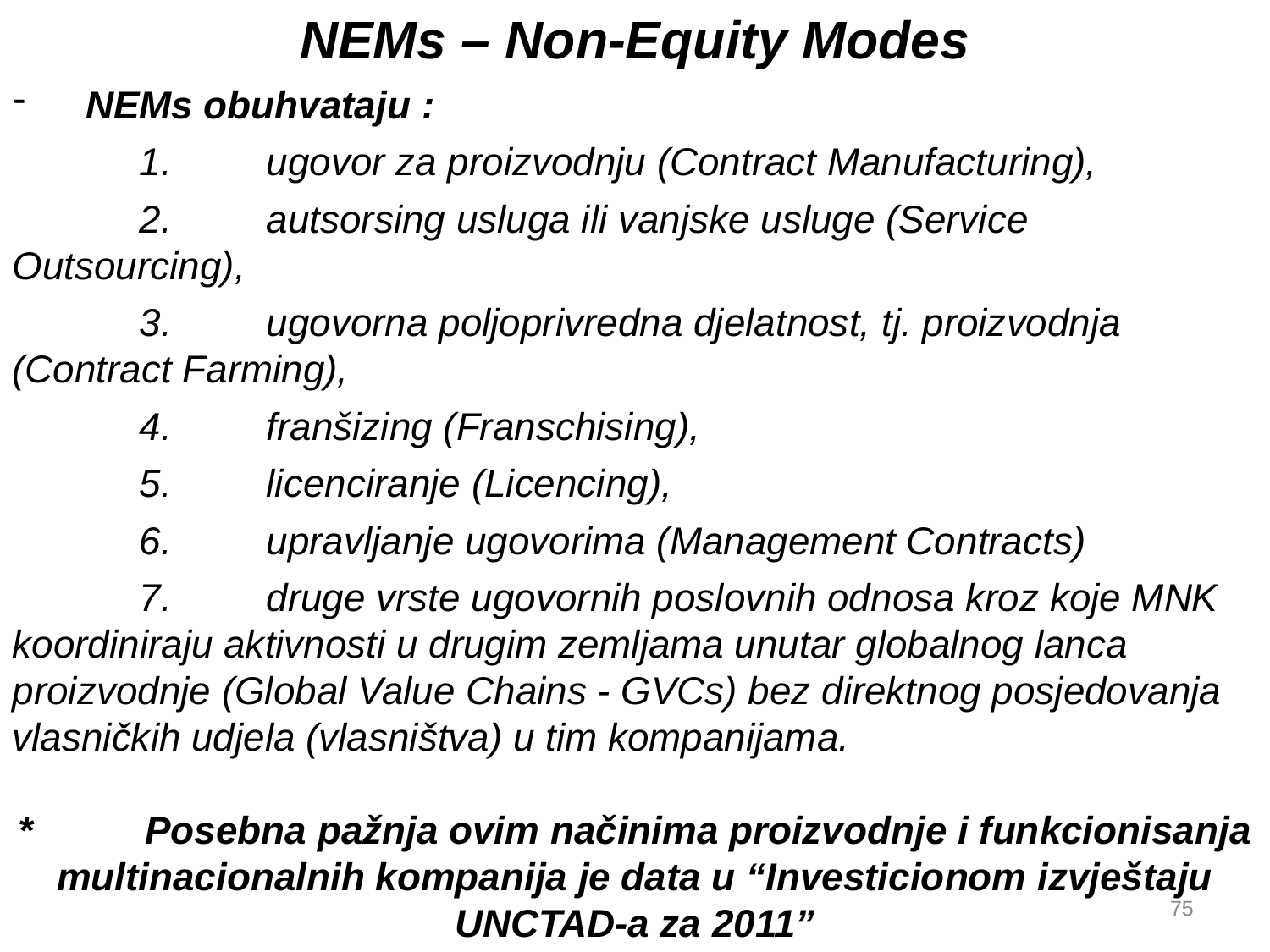

NEMs – Non-Equity Modes

    NEMs obuhvataju :

	1.	ugovor za proizvodnju (Contract Manufacturing),

	2.	autsorsing usluga ili vanjske usluge (Service Outsourcing),

	3.	ugovorna poljoprivredna djelatnost, tj. proizvodnja (Contract Farming),

	4.	franšizing (Franschising),

	5.	licenciranje (Licencing),

	6.	upravljanje ugovorima (Management Contracts)

	7.	druge vrste ugovornih poslovnih odnosa kroz koje MNK koordiniraju aktivnosti u drugim zemljama unutar globalnog lanca proizvodnje (Global Value Chains - GVCs) bez direktnog posjedovanja vlasničkih udjela (vlasništva) u tim kompanijama.

*	Posebna pažnja ovim načinima proizvodnje i funkcionisanja multinacionalnih kompanija je data u “Investicionom izvještaju UNCTAD-a za 2011”
75